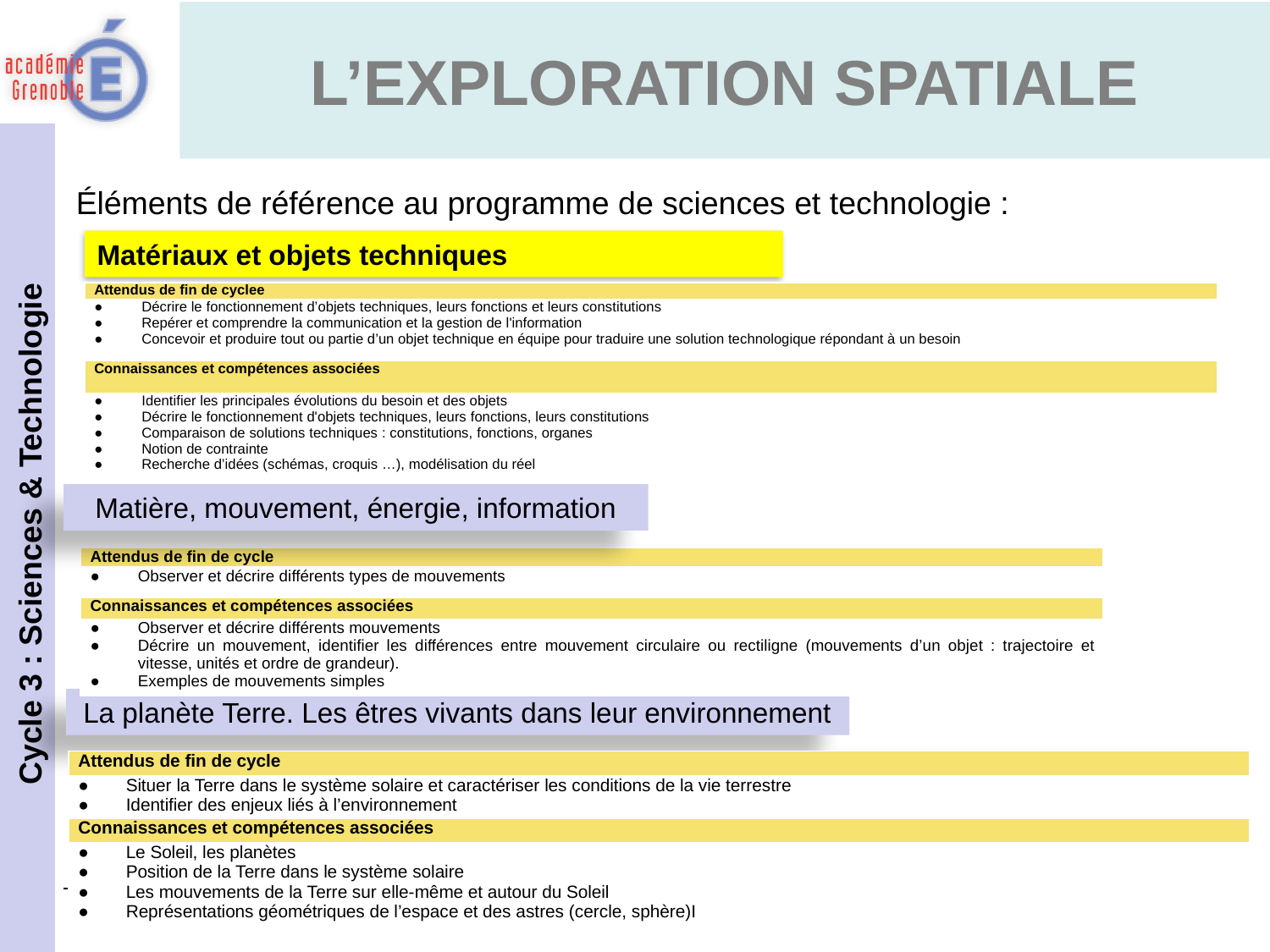

L’exploration spatiale
Éléments de référence au programme de sciences et technologie :
Matériaux et objets techniques
| Attendus de fin de cyclee |
| --- |
| Décrire le fonctionnement d’objets techniques, leurs fonctions et leurs constitutions Repérer et comprendre la communication et la gestion de l'information Concevoir et produire tout ou partie d’un objet technique en équipe pour traduire une solution technologique répondant à un besoin |
| Connaissances et compétences associées |
| Identifier les principales évolutions du besoin et des objets Décrire le fonctionnement d'objets techniques, leurs fonctions, leurs constitutions Comparaison de solutions techniques : constitutions, fonctions, organes Notion de contrainte Recherche d’idées (schémas, croquis …), modélisation du réel |
Matière, mouvement, énergie, information
| Attendus de fin de cycle |
| --- |
| Observer et décrire différents types de mouvements |
| Connaissances et compétences associées |
| Observer et décrire différents mouvements Décrire un mouvement, identifier les différences entre mouvement circulaire ou rectiligne (mouvements d’un objet : trajectoire et vitesse, unités et ordre de grandeur). Exemples de mouvements simples |
La planète Terre. Les êtres vivants dans leur environnement
| Attendus de fin de cycle |
| --- |
| Situer la Terre dans le système solaire et caractériser les conditions de la vie terrestre Identifier des enjeux liés à l’environnement |
| Connaissances et compétences associées |
| Le Soleil, les planètes Position de la Terre dans le système solaire Les mouvements de la Terre sur elle-même et autour du Soleil Représentations géométriques de l’espace et des astres (cercle, sphère)I |
21